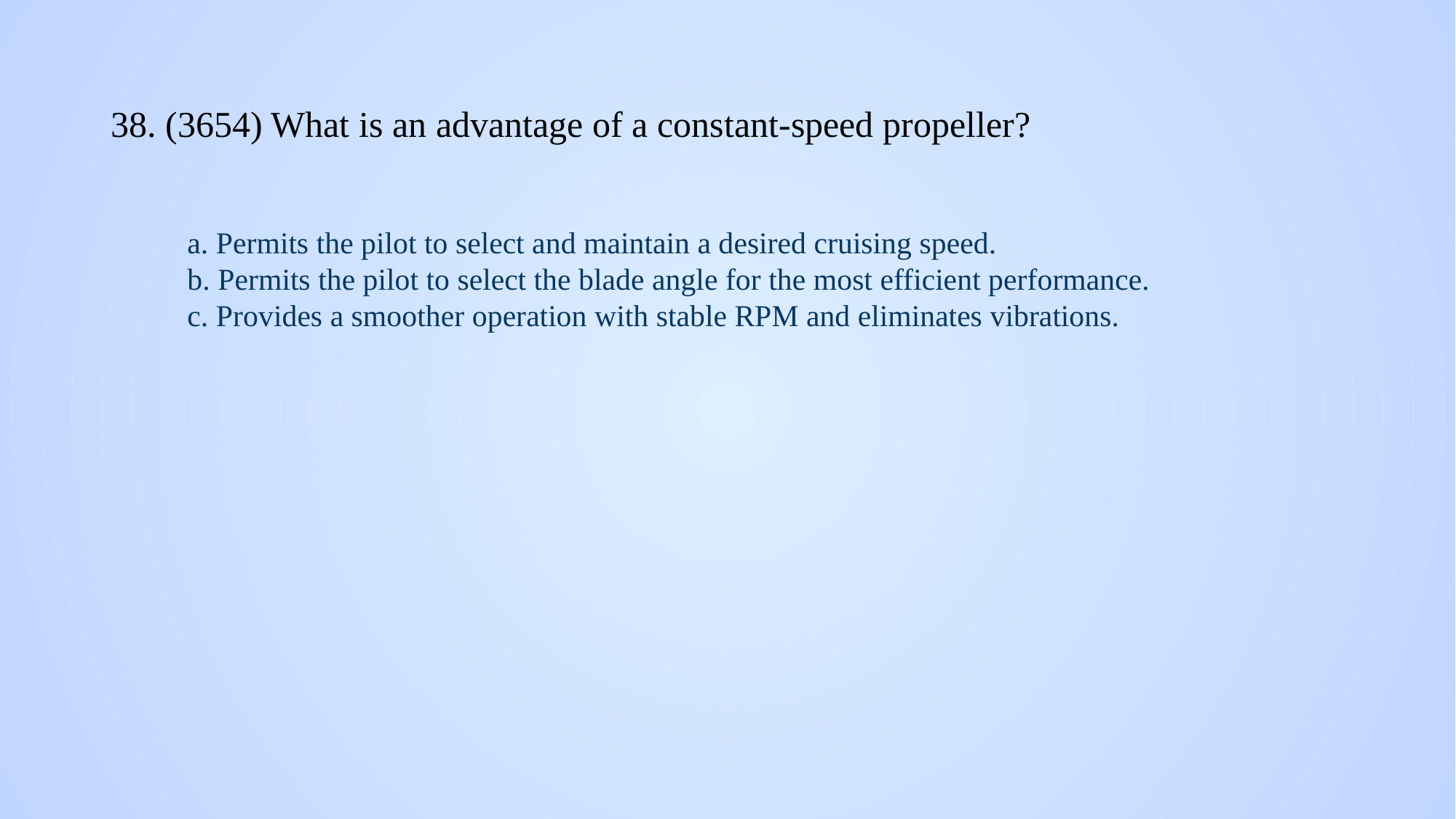

# 38. (3654) What is an advantage of a constant-speed propeller?
a. Permits the pilot to select and maintain a desired cruising speed.
b. Permits the pilot to select the blade angle for the most efficient performance.
c. Provides a smoother operation with stable RPM and eliminates vibrations.